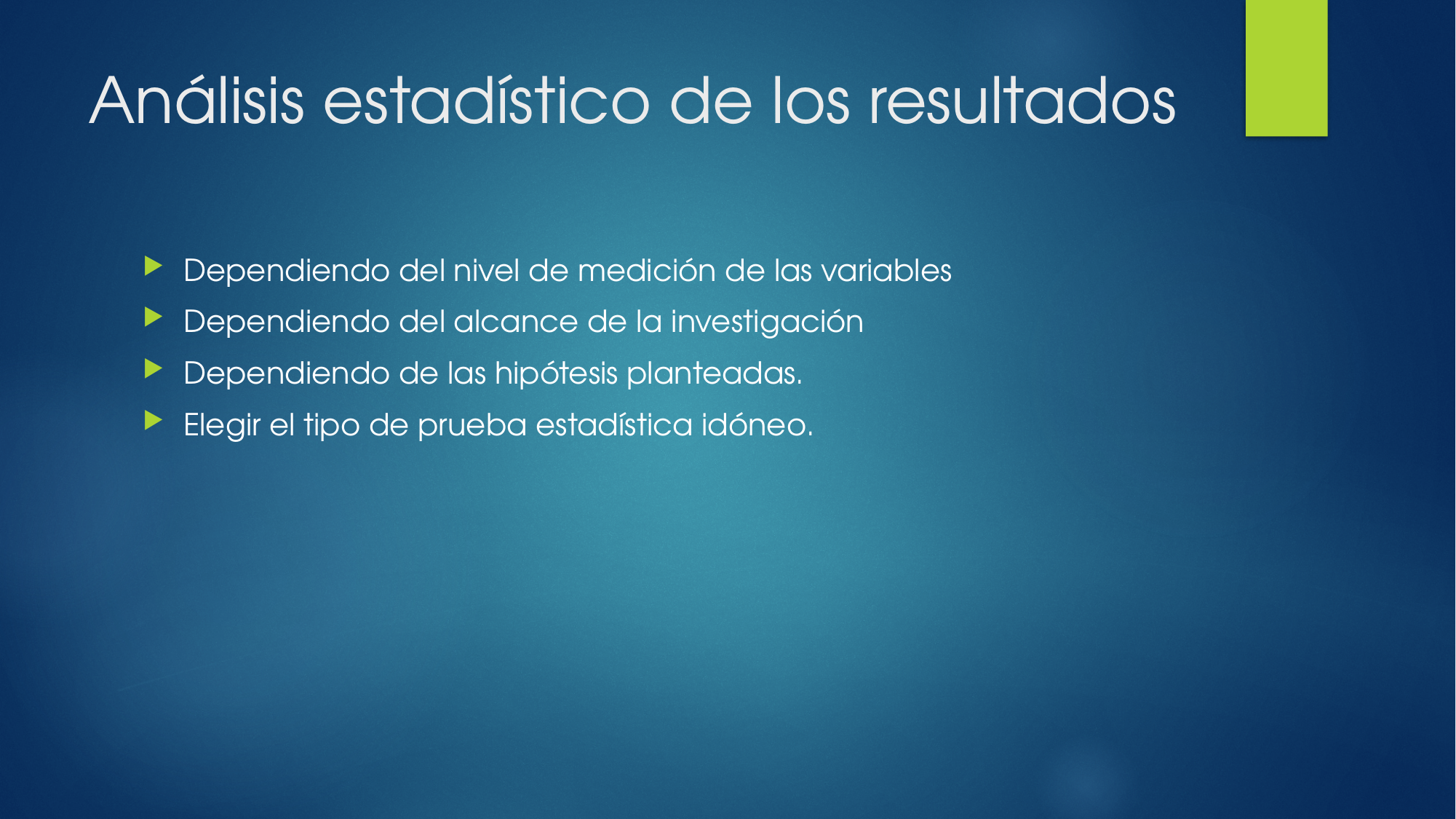

# Análisis estadístico de los resultados
Dependiendo del nivel de medición de las variables
Dependiendo del alcance de la investigación
Dependiendo de las hipótesis planteadas.
Elegir el tipo de prueba estadística idóneo.